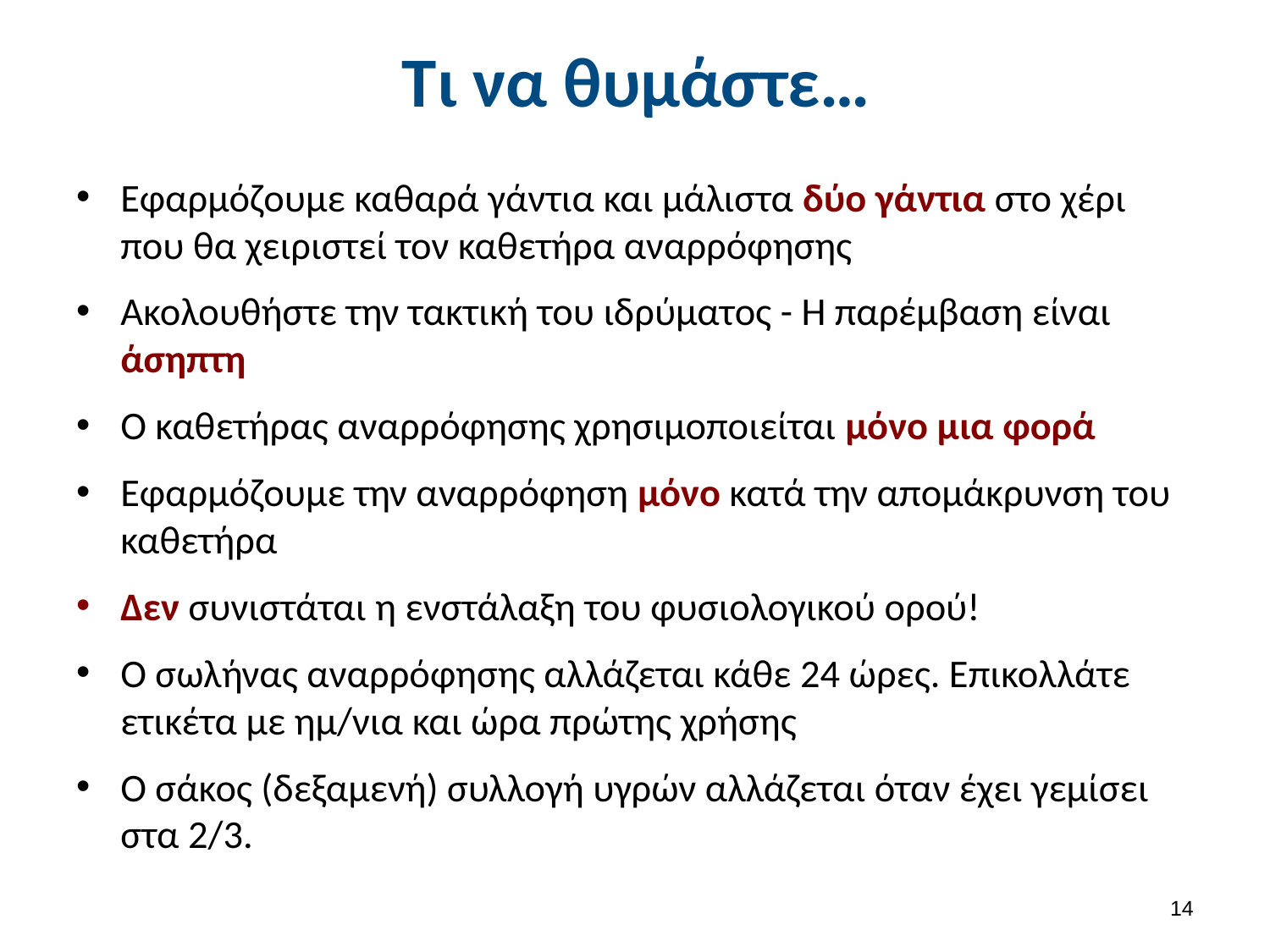

# Τι να θυμάστε…
Εφαρμόζουμε καθαρά γάντια και μάλιστα δύο γάντια στο χέρι που θα χειριστεί τον καθετήρα αναρρόφησης
Ακολουθήστε την τακτική του ιδρύματος - Η παρέμβαση είναι άσηπτη
Ο καθετήρας αναρρόφησης χρησιμοποιείται μόνο μια φορά
Εφαρμόζουμε την αναρρόφηση μόνο κατά την απομάκρυνση του καθετήρα
Δεν συνιστάται η ενστάλαξη του φυσιολογικού ορού!
Ο σωλήνας αναρρόφησης αλλάζεται κάθε 24 ώρες. Επικολλάτε ετικέτα με ημ/νια και ώρα πρώτης χρήσης
Ο σάκος (δεξαμενή) συλλογή υγρών αλλάζεται όταν έχει γεμίσει στα 2/3.

14